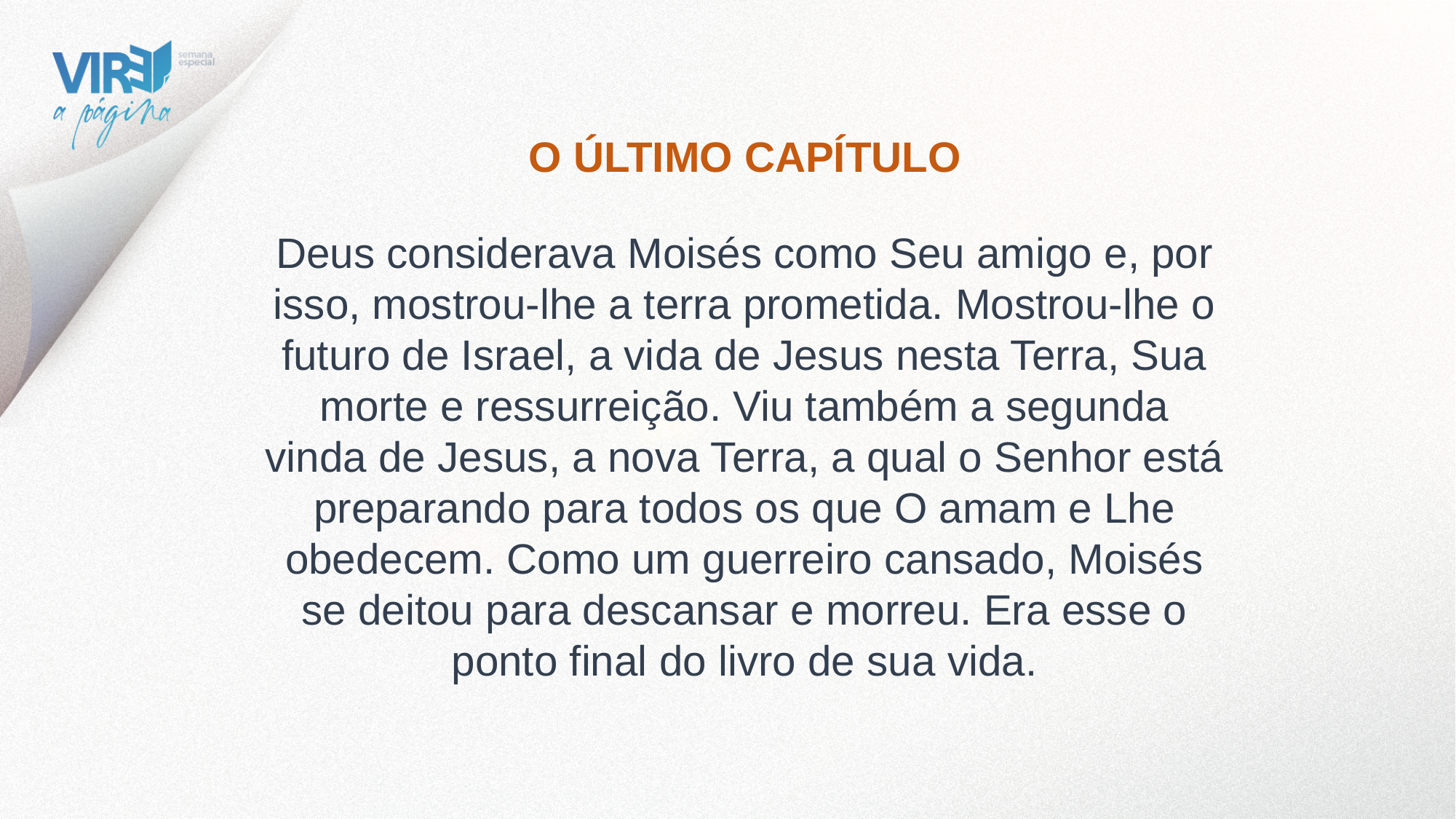

O ÚLTIMO CAPÍTULO
Deus considerava Moisés como Seu amigo e, por isso, mostrou-lhe a terra prometida. Mostrou-lhe o futuro de Israel, a vida de Jesus nesta Terra, Sua morte e ressurreição. Viu também a segunda vinda de Jesus, a nova Terra, a qual o Senhor está preparando para todos os que O amam e Lhe obedecem. Como um guerreiro cansado, Moisés se deitou para descansar e morreu. Era esse o ponto final do livro de sua vida.